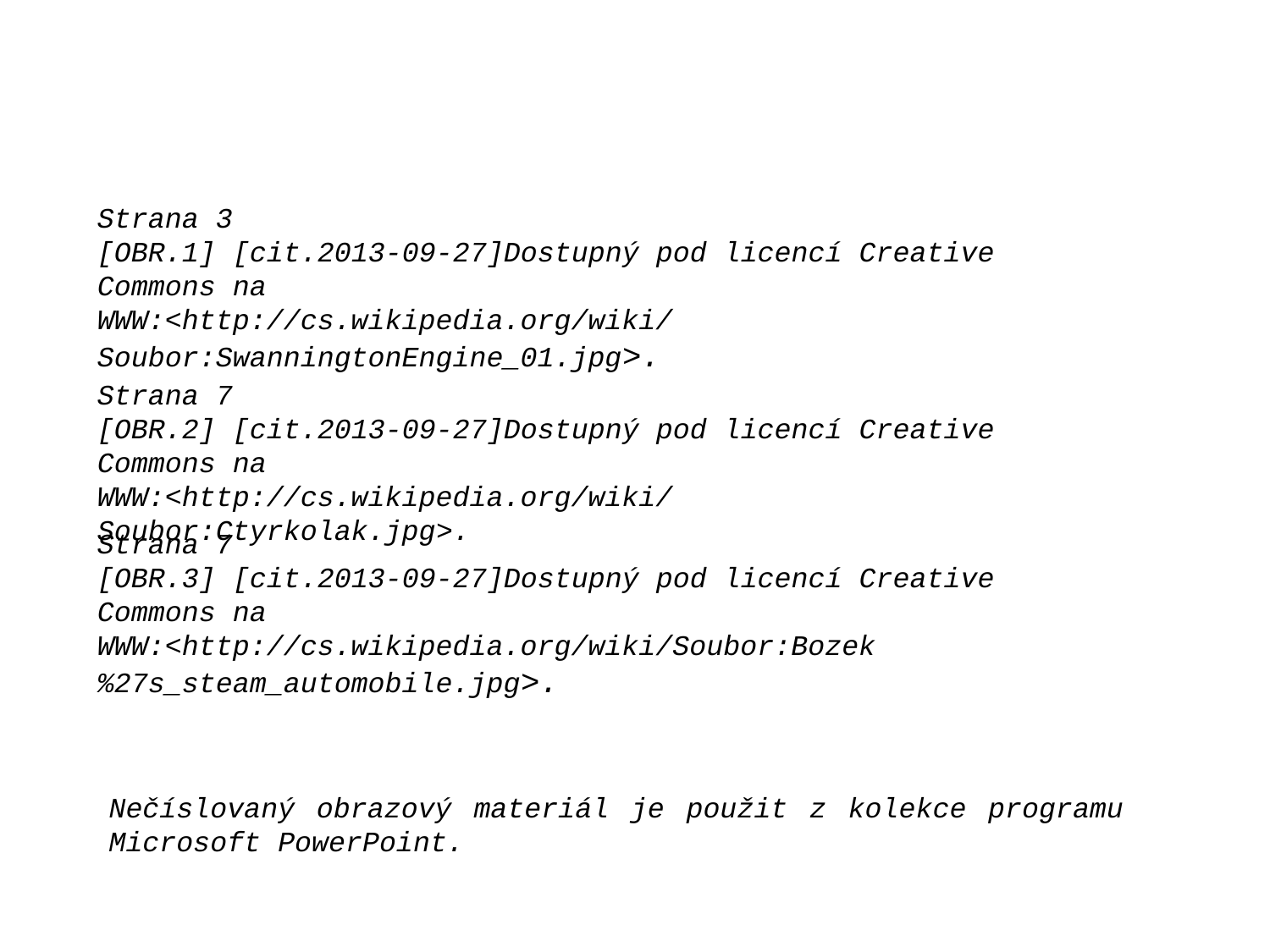

Strana 3
[OBR.1] [cit.2013-09-27]Dostupný pod licencí Creative Commons na
WWW:<http://cs.wikipedia.org/wiki/
Soubor:SwanningtonEngine_01.jpg>.
Strana 7
[OBR.2] [cit.2013-09-27]Dostupný pod licencí Creative Commons na
WWW:<http://cs.wikipedia.org/wiki/Soubor:Ctyrkolak.jpg>.
Strana 7
[OBR.3] [cit.2013-09-27]Dostupný pod licencí Creative Commons na
WWW:<http://cs.wikipedia.org/wiki/Soubor:Bozek%27s_steam_automobile.jpg>.

Nečíslovaný obrazový materiál je použit z kolekce programu Microsoft PowerPoint.